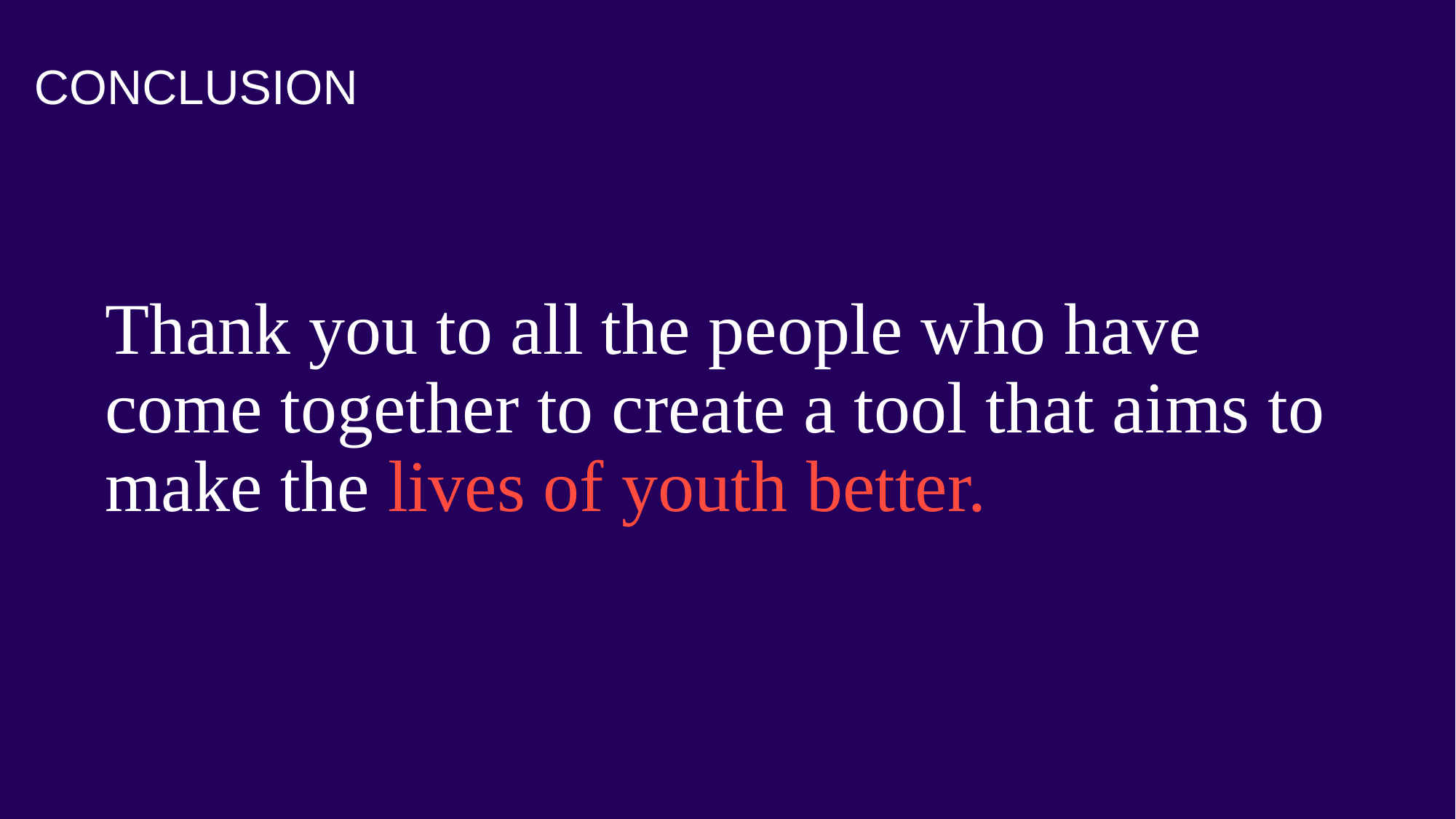

CONCLUSION
# Thank you to all the people who have come together to create a tool that aims to make the lives of youth better.